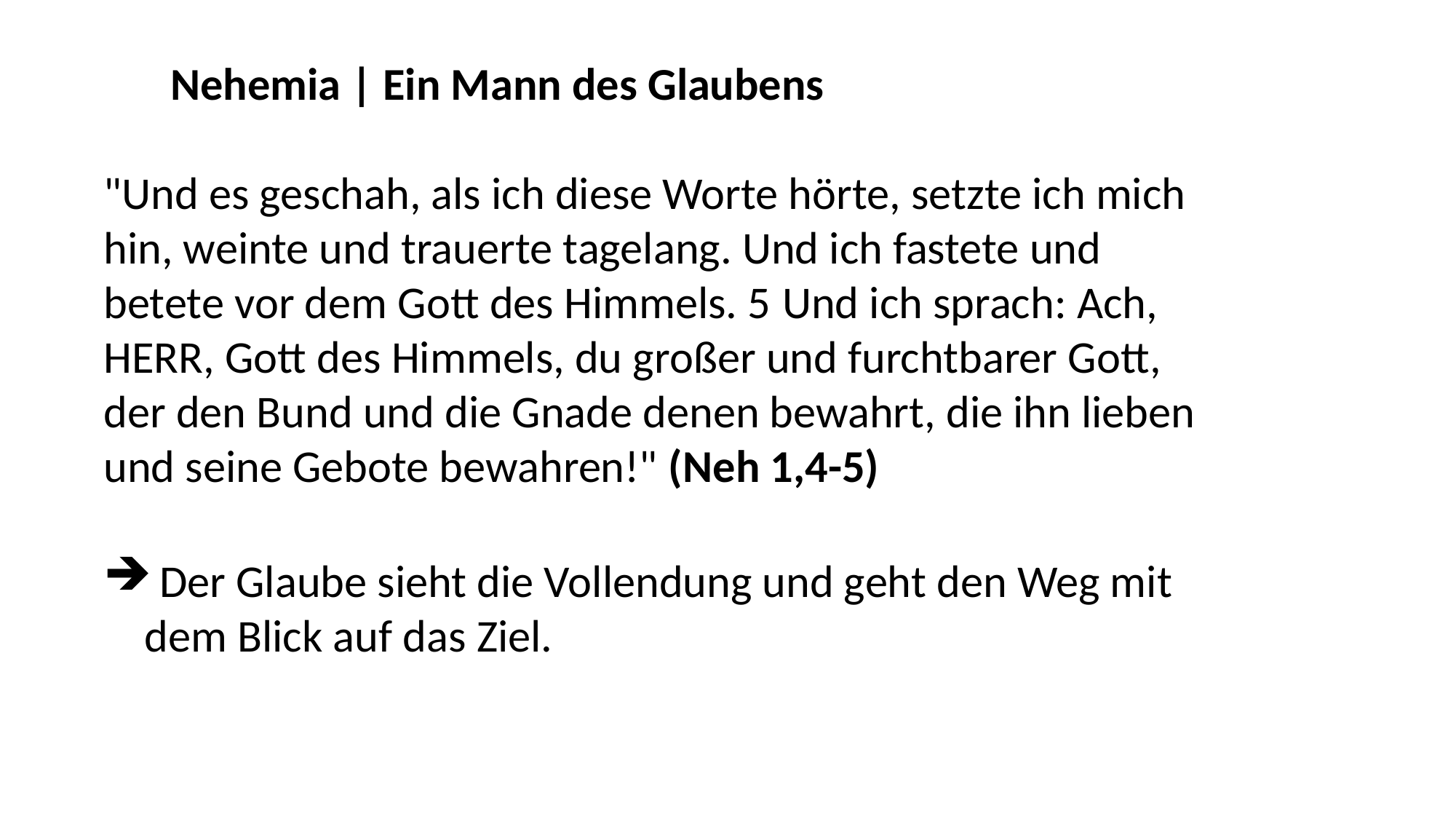

Nehemia | Ein Mann des Glaubens
"Und es geschah, als ich diese Worte hörte, setzte ich mich hin, weinte und trauerte tagelang. Und ich fastete und betete vor dem Gott des Himmels. 5 Und ich sprach: Ach, HERR, Gott des Himmels, du großer und furchtbarer Gott, der den Bund und die Gnade denen bewahrt, die ihn lieben und seine Gebote bewahren!" (Neh 1,4-5)
 Der Glaube sieht die Vollendung und geht den Weg mit dem Blick auf das Ziel.